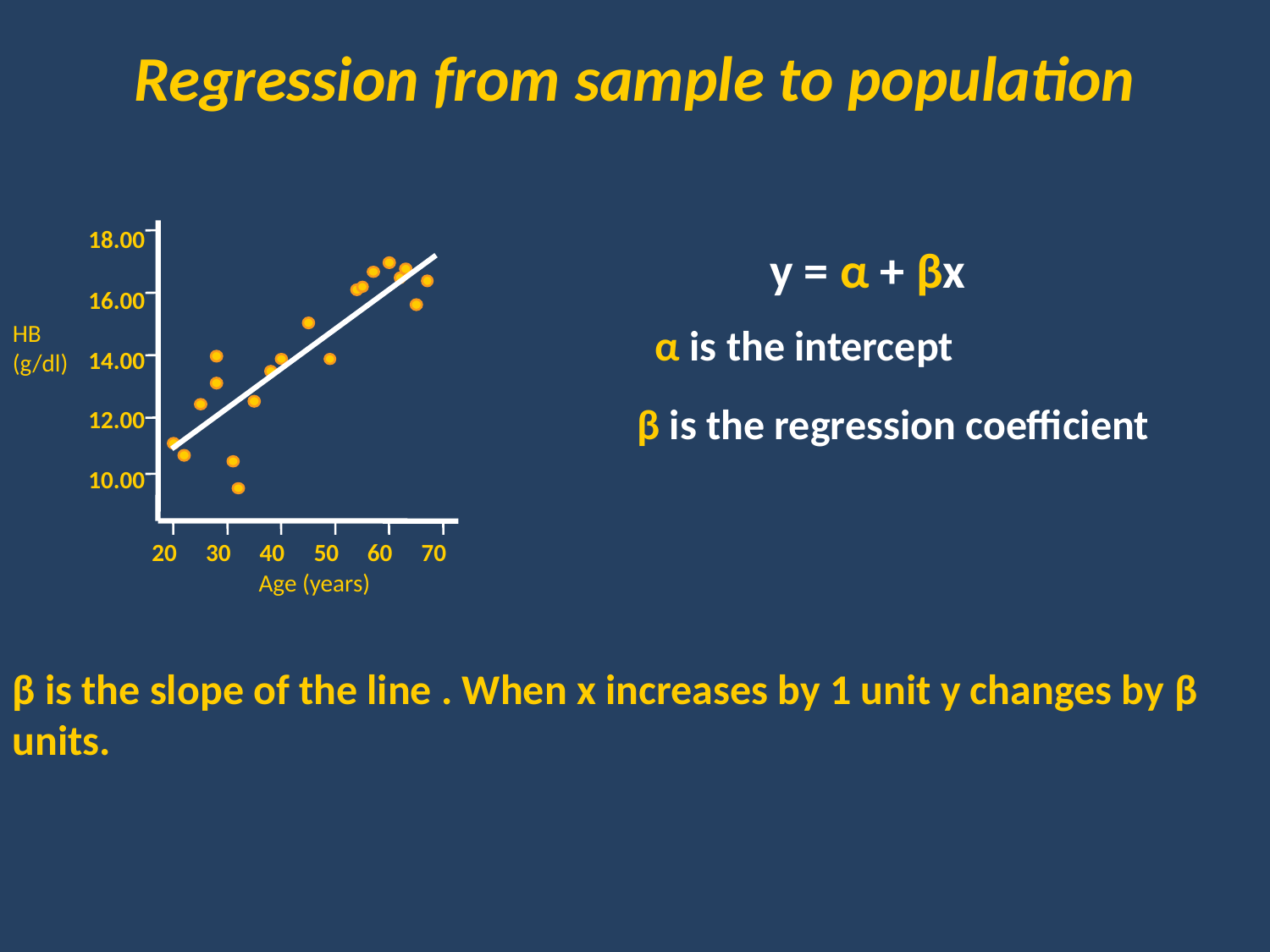

#
Regression from sample to population

18.00

16.00

HB (g/dl)

14.00

12.00

10.00

20
30
40
50
60
70
Age (years)
y = α + βx
 α is the intercept
β is the regression coefficient
β is the slope of the line . When x increases by 1 unit y changes by β units.